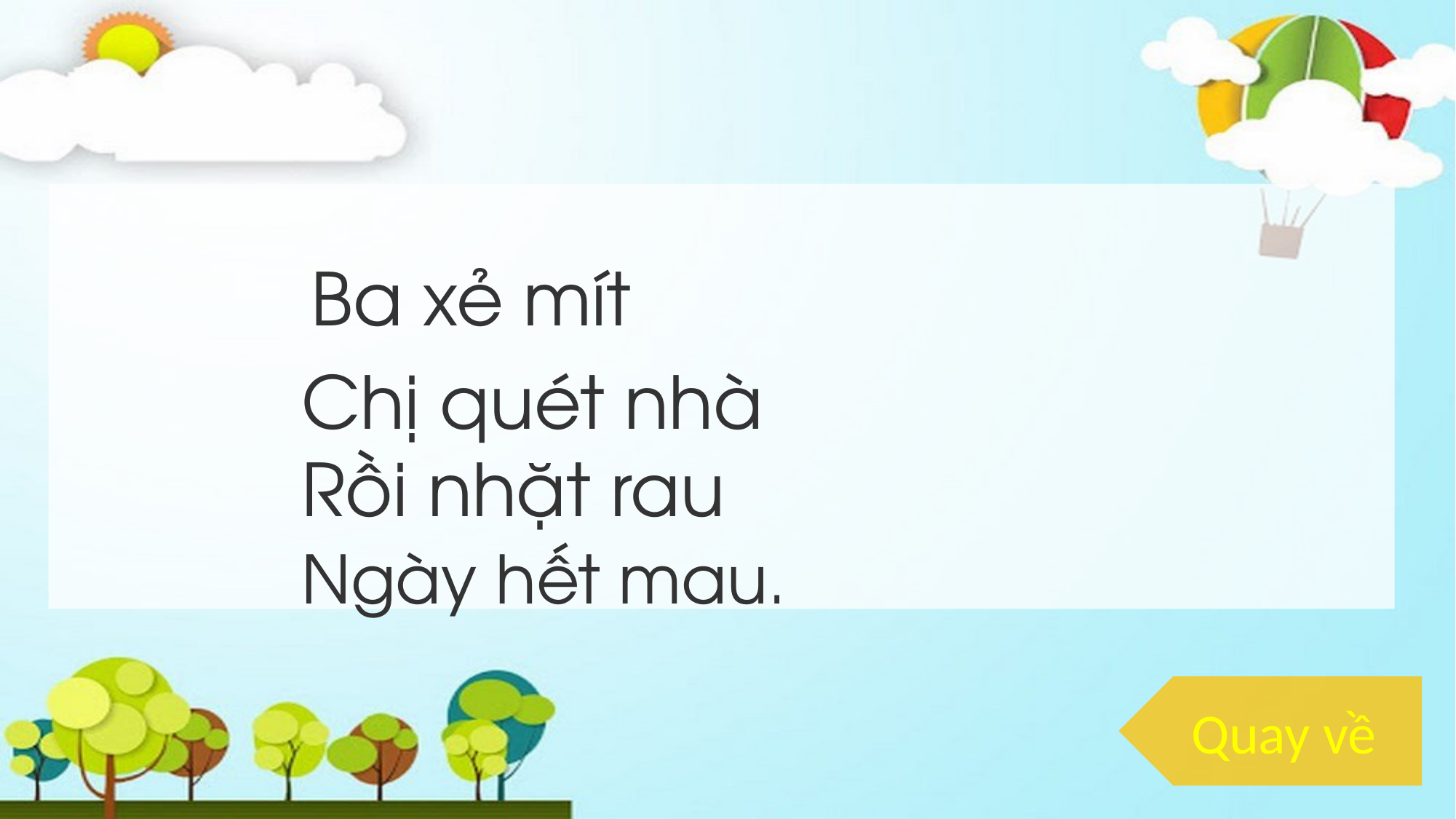

Ba xẻ mít
            Chị quét nhà
            Rồi nhặt rau
            Ngày hết mau.
Quay về